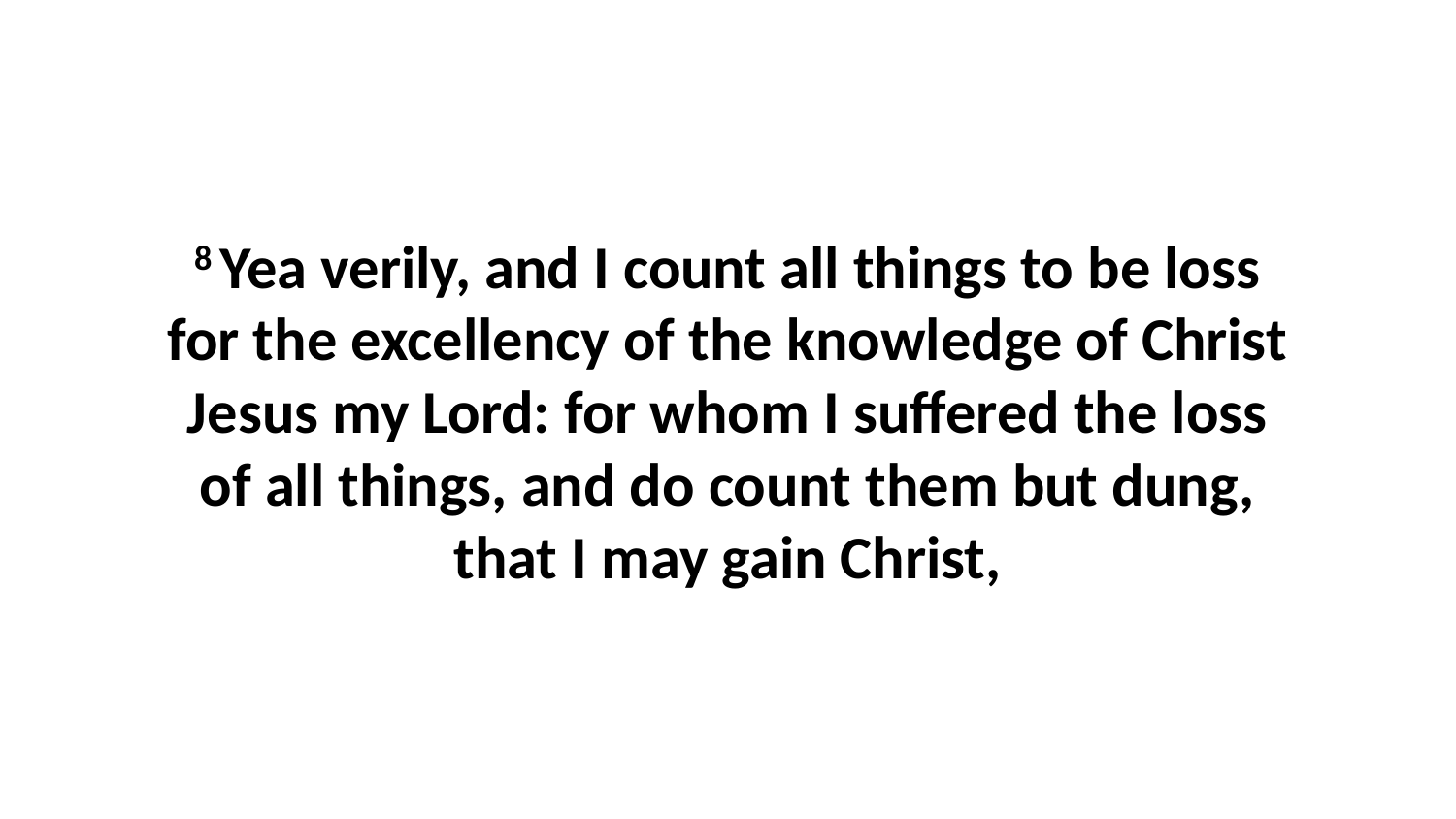

8 Yea verily, and I count all things to be loss for the excellency of the knowledge of Christ Jesus my Lord: for whom I suffered the loss of all things, and do count them but dung, that I may gain Christ,